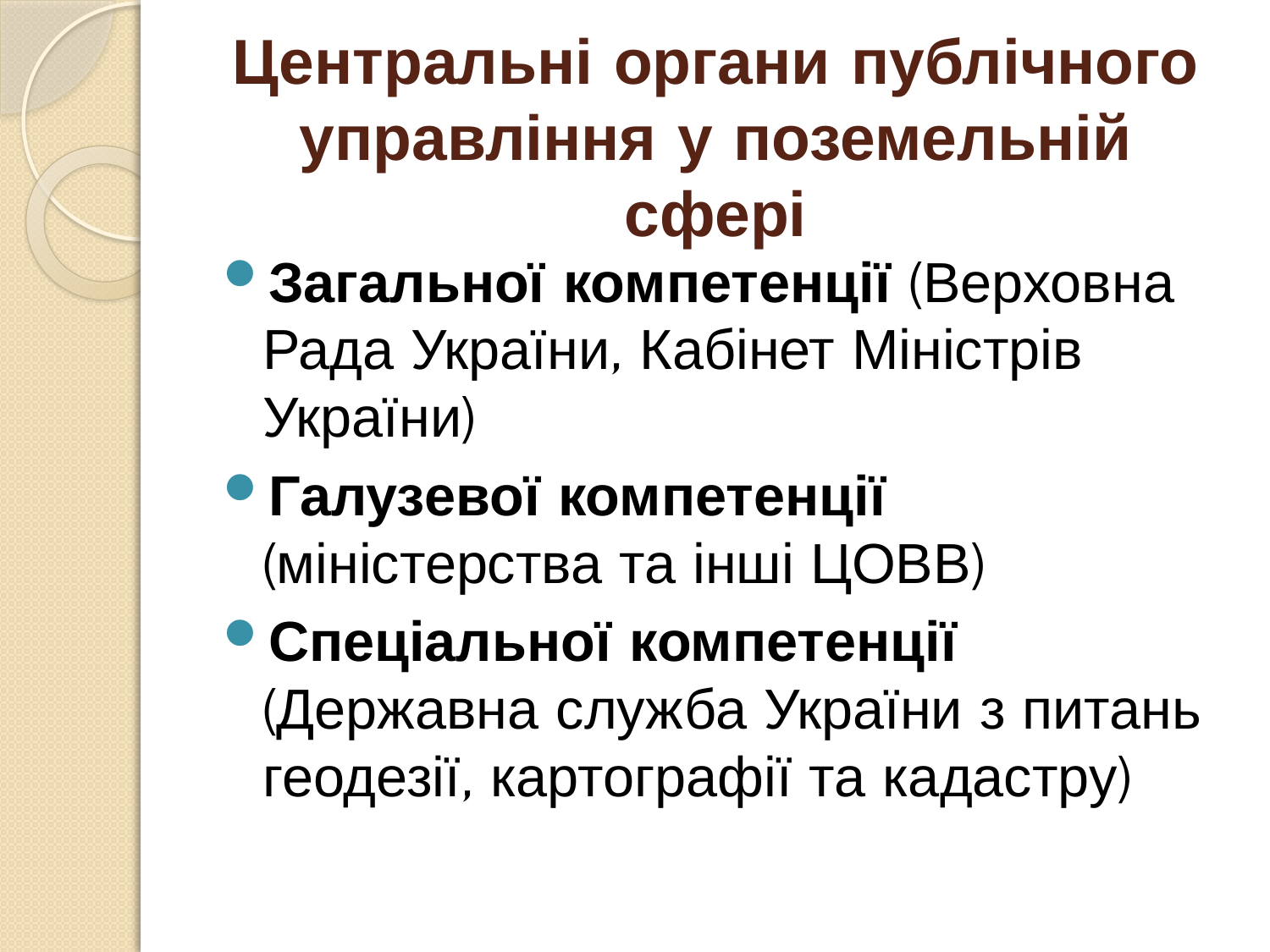

# Центральні органи публічного управління у поземельній сфері
Загальної компетенції (Верховна Рада України, Кабінет Міністрів України)
Галузевої компетенції (міністерства та інші ЦОВВ)
Спеціальної компетенції (Державна служба України з питань геодезії, картографії та кадастру)